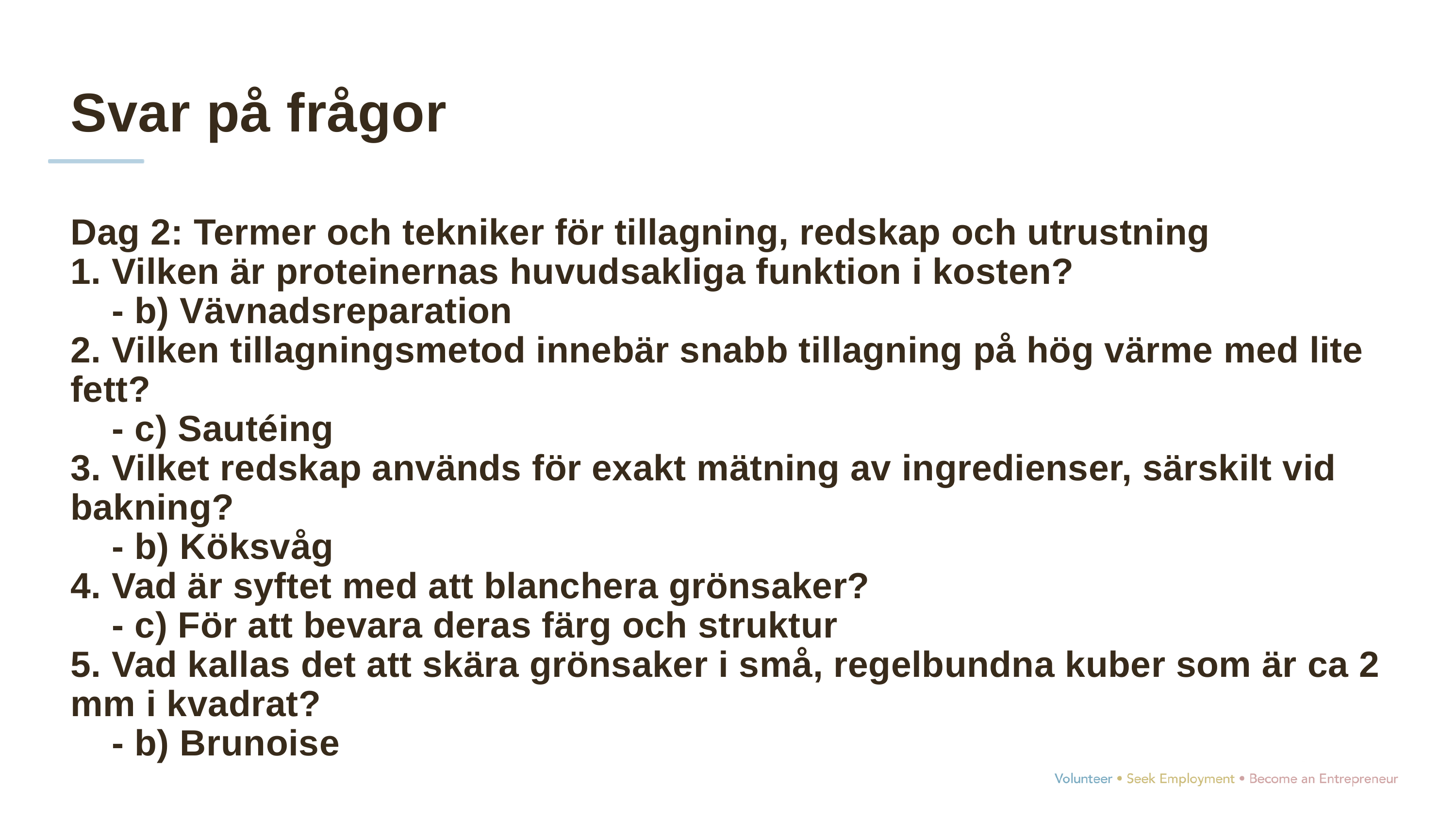

Svar på frågor

Dag 2: Termer och tekniker för tillagning, redskap och utrustning
1. Vilken är proteinernas huvudsakliga funktion i kosten?
    - b) Vävnadsreparation
2. Vilken tillagningsmetod innebär snabb tillagning på hög värme med lite fett?
    - c) Sautéing
3. Vilket redskap används för exakt mätning av ingredienser, särskilt vid bakning?
    - b) Köksvåg
4. Vad är syftet med att blanchera grönsaker?
    - c) För att bevara deras färg och struktur
5. Vad kallas det att skära grönsaker i små, regelbundna kuber som är ca 2 mm i kvadrat?
    - b) Brunoise